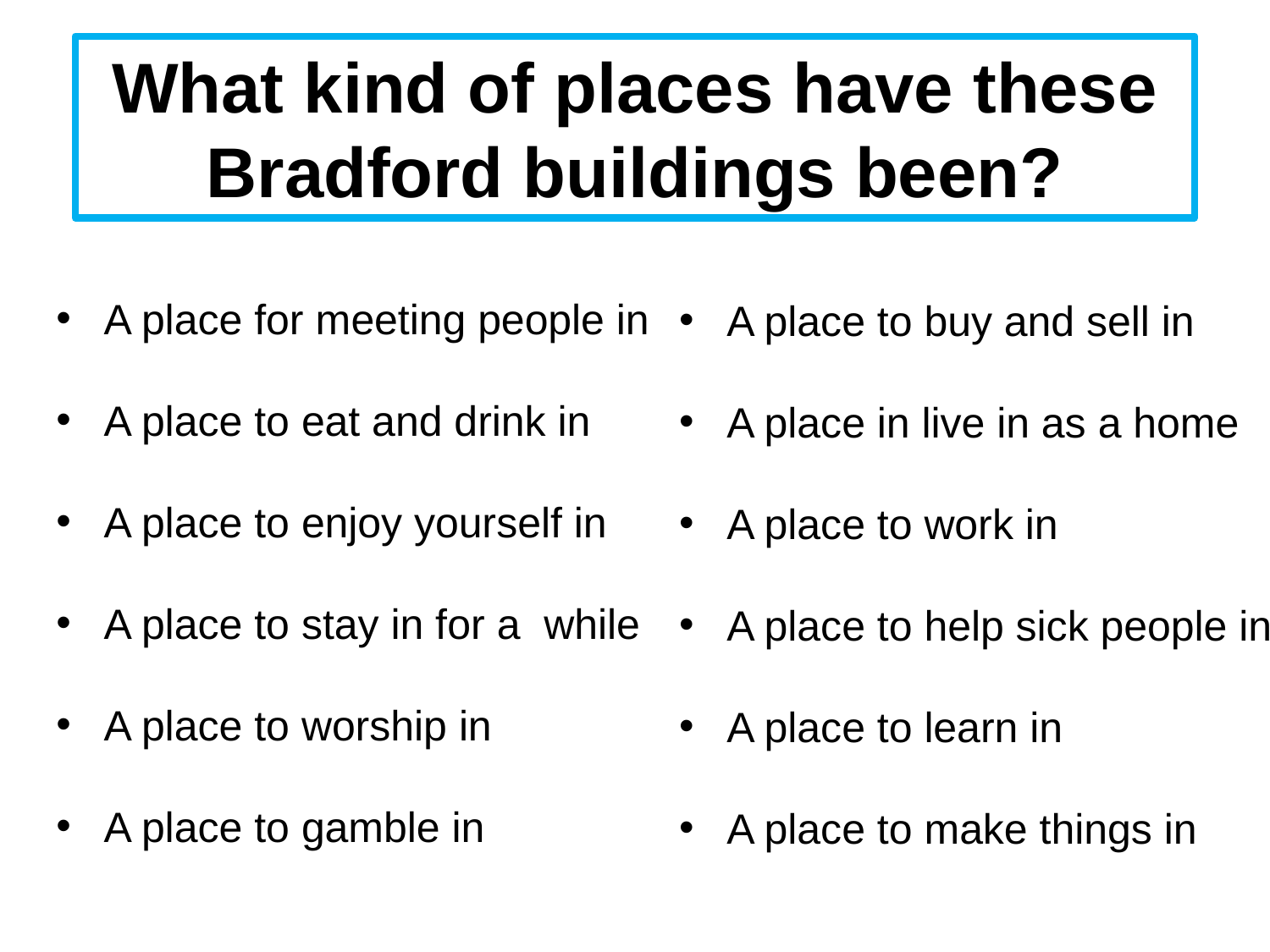

What kind of places have these Bradford buildings been?
A place for meeting people in

A place to eat and drink in

A place to enjoy yourself in

A place to stay in for a  while

A place to worship in

A place to gamble in
A place to buy and sell in

A place in live in as a home

A place to work in

A place to help sick people in

A place to learn in

A place to make things in